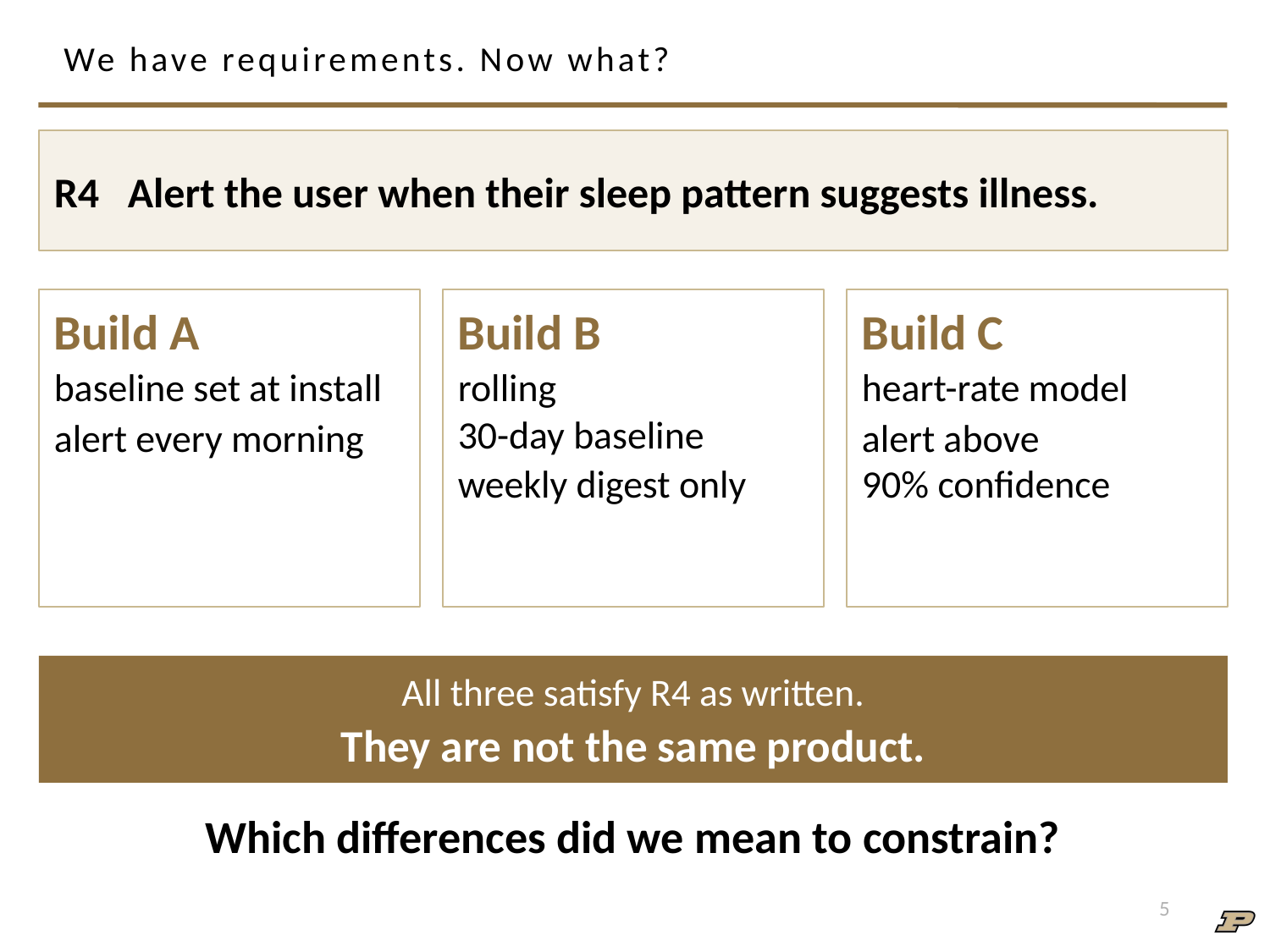

# We have requirements. Now what?
R4   Alert the user when their sleep pattern suggests illness.
Build A
baseline set at install
alert every morning
Build B
rolling
30-day baseline
weekly digest only
Build C
heart-rate model
alert above 90% confidence
All three satisfy R4 as written.
They are not the same product.
Which differences did we mean to constrain?
5